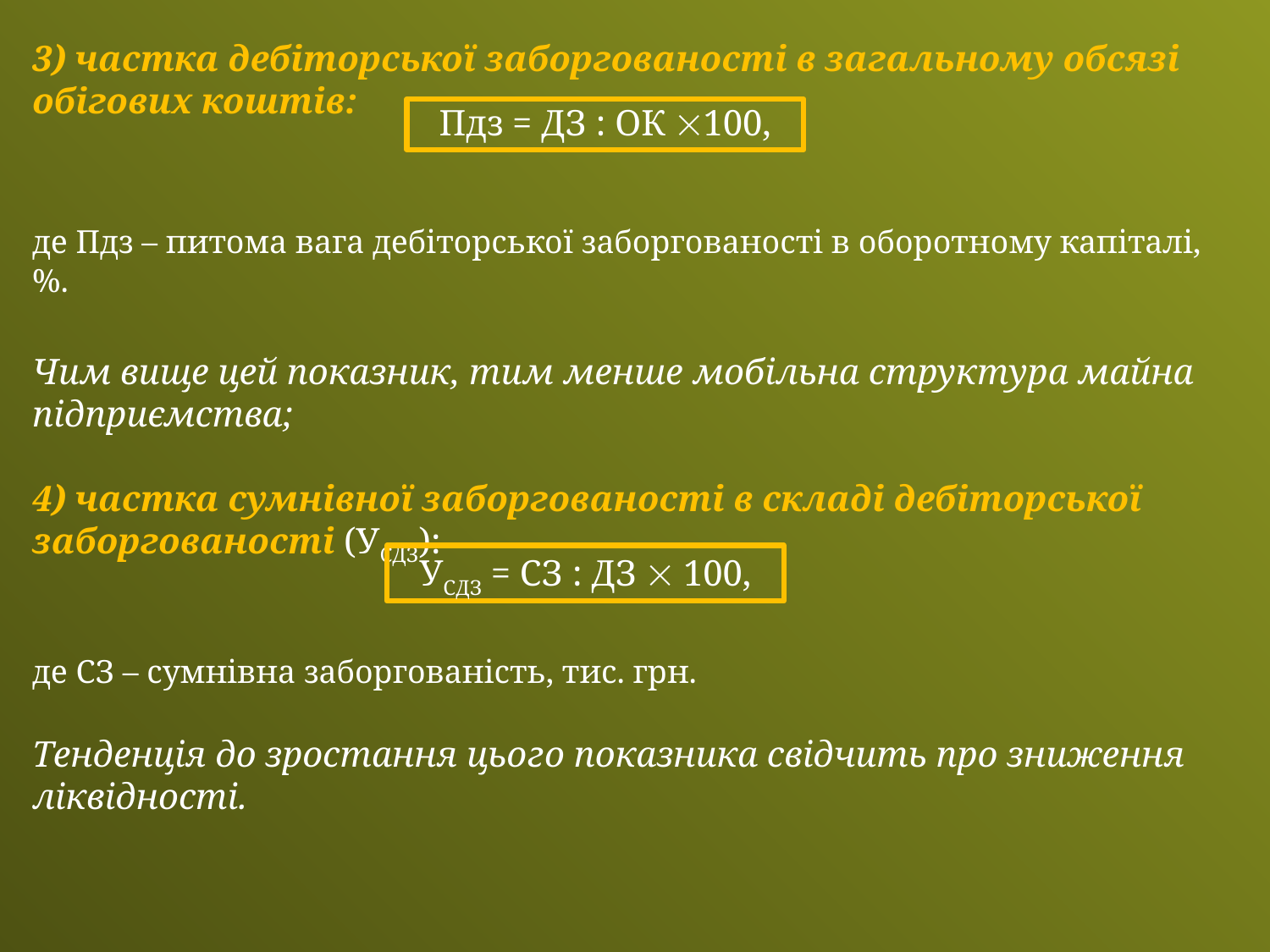

3) частка дебіторської заборгованості в загальному обсязі обігових коштів:

де Пдз – питома вага дебіторської заборгованості в оборотному капіталі, %.

Чим вище цей показник, тим менше мобільна структура майна підприємства;

4) частка сумнівної заборгованості в складі дебіторської заборгованості (УСДЗ):

де СЗ – сумнівна заборгованість, тис. грн.

Тенденція до зростання цього показника свідчить про зниження ліквідності.

Пдз = ДЗ : ОК ×100,
УСДЗ = СЗ : ДЗ × 100,